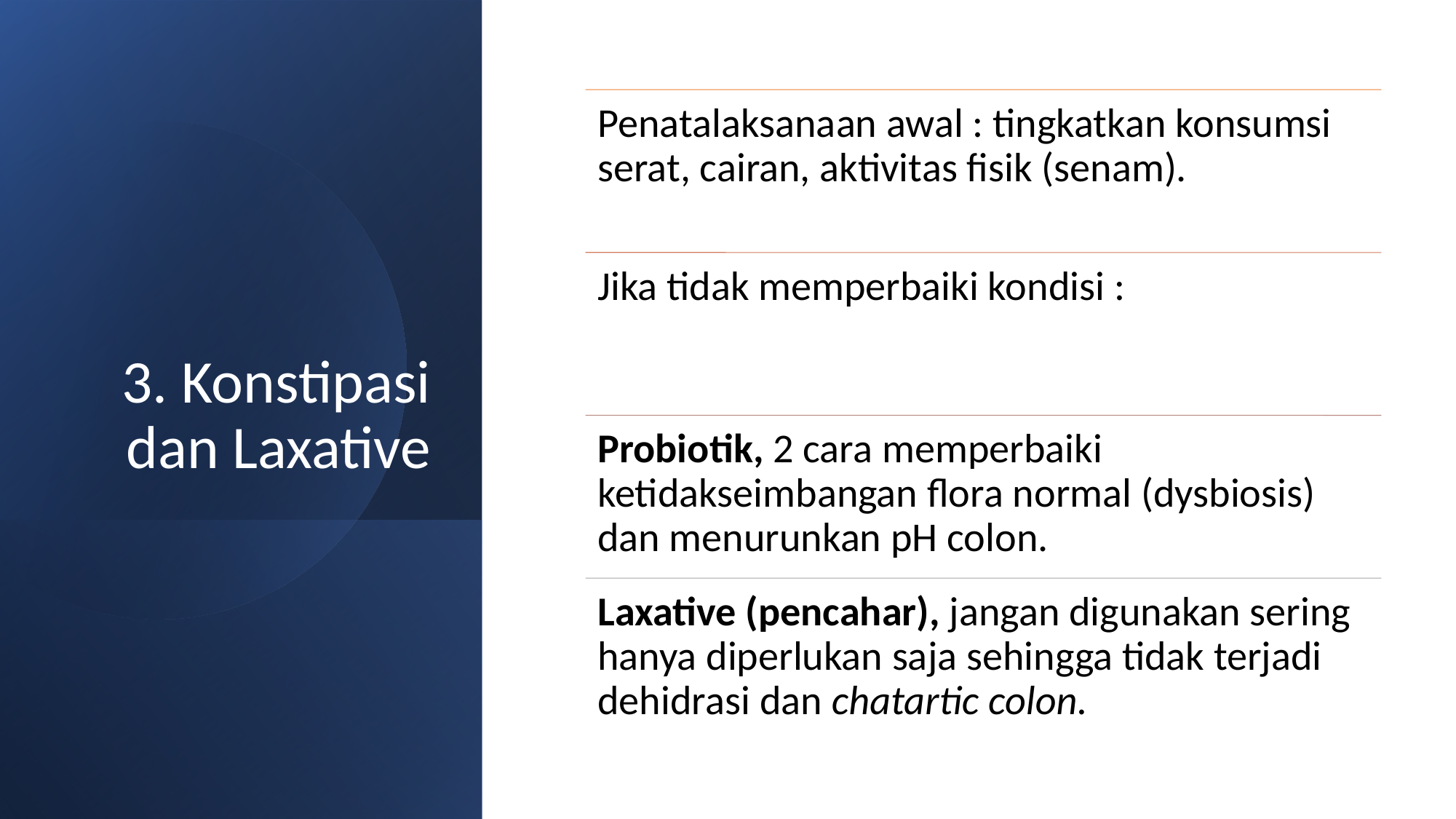

Penatalaksanaan awal : tingkatkan konsumsi serat, cairan, aktivitas fisik (senam).
Jika tidak memperbaiki kondisi :
Probiotik, 2 cara memperbaiki ketidakseimbangan flora normal (dysbiosis) dan menurunkan pH colon.
Laxative (pencahar), jangan digunakan sering hanya diperlukan saja sehingga tidak terjadi dehidrasi dan chatartic colon.

# 3. Konstipasi dan Laxative